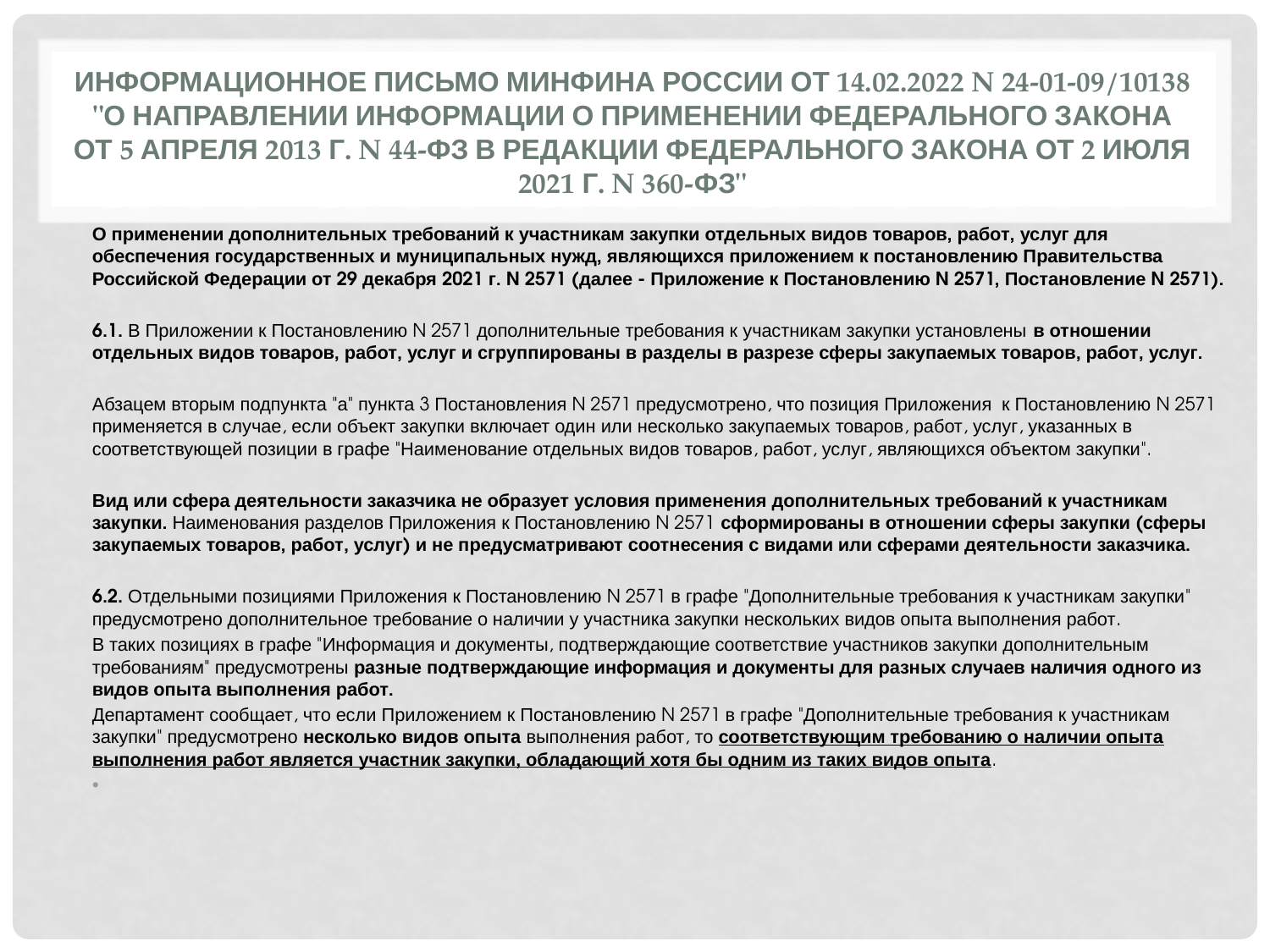

# Информационное письмо Минфина России от 14.02.2022 N 24-01-09/10138 "О направлении информации о применении Федерального закона от 5 апреля 2013 г. N 44-ФЗ в редакции Федерального закона от 2 июля 2021 г. N 360-ФЗ"
О применении дополнительных требований к участникам закупки отдельных видов товаров, работ, услуг для обеспечения государственных и муниципальных нужд, являющихся приложением к постановлению Правительства Российской Федерации от 29 декабря 2021 г. N 2571 (далее - Приложение к Постановлению N 2571, Постановление N 2571).

6.1. В Приложении к Постановлению N 2571 дополнительные требования к участникам закупки установлены в отношении отдельных видов товаров, работ, услуг и сгруппированы в разделы в разрезе сферы закупаемых товаров, работ, услуг.

Абзацем вторым подпункта "а" пункта 3 Постановления N 2571 предусмотрено, что позиция Приложения  к Постановлению N 2571 применяется в случае, если объект закупки включает один или несколько закупаемых товаров, работ, услуг, указанных в соответствующей позиции в графе "Наименование отдельных видов товаров, работ, услуг, являющихся объектом закупки".

Вид или сфера деятельности заказчика не образует условия применения дополнительных требований к участникам закупки. Наименования разделов Приложения к Постановлению N 2571 сформированы в отношении сферы закупки (сферы закупаемых товаров, работ, услуг) и не предусматривают соотнесения с видами или сферами деятельности заказчика.

6.2. Отдельными позициями Приложения к Постановлению N 2571 в графе "Дополнительные требования к участникам закупки" предусмотрено дополнительное требование о наличии у участника закупки нескольких видов опыта выполнения работ.
В таких позициях в графе "Информация и документы, подтверждающие соответствие участников закупки дополнительным требованиям" предусмотрены разные подтверждающие информация и документы для разных случаев наличия одного из видов опыта выполнения работ.
Департамент сообщает, что если Приложением к Постановлению N 2571 в графе "Дополнительные требования к участникам закупки" предусмотрено несколько видов опыта выполнения работ, то соответствующим требованию о наличии опыта выполнения работ является участник закупки, обладающий хотя бы одним из таких видов опыта.